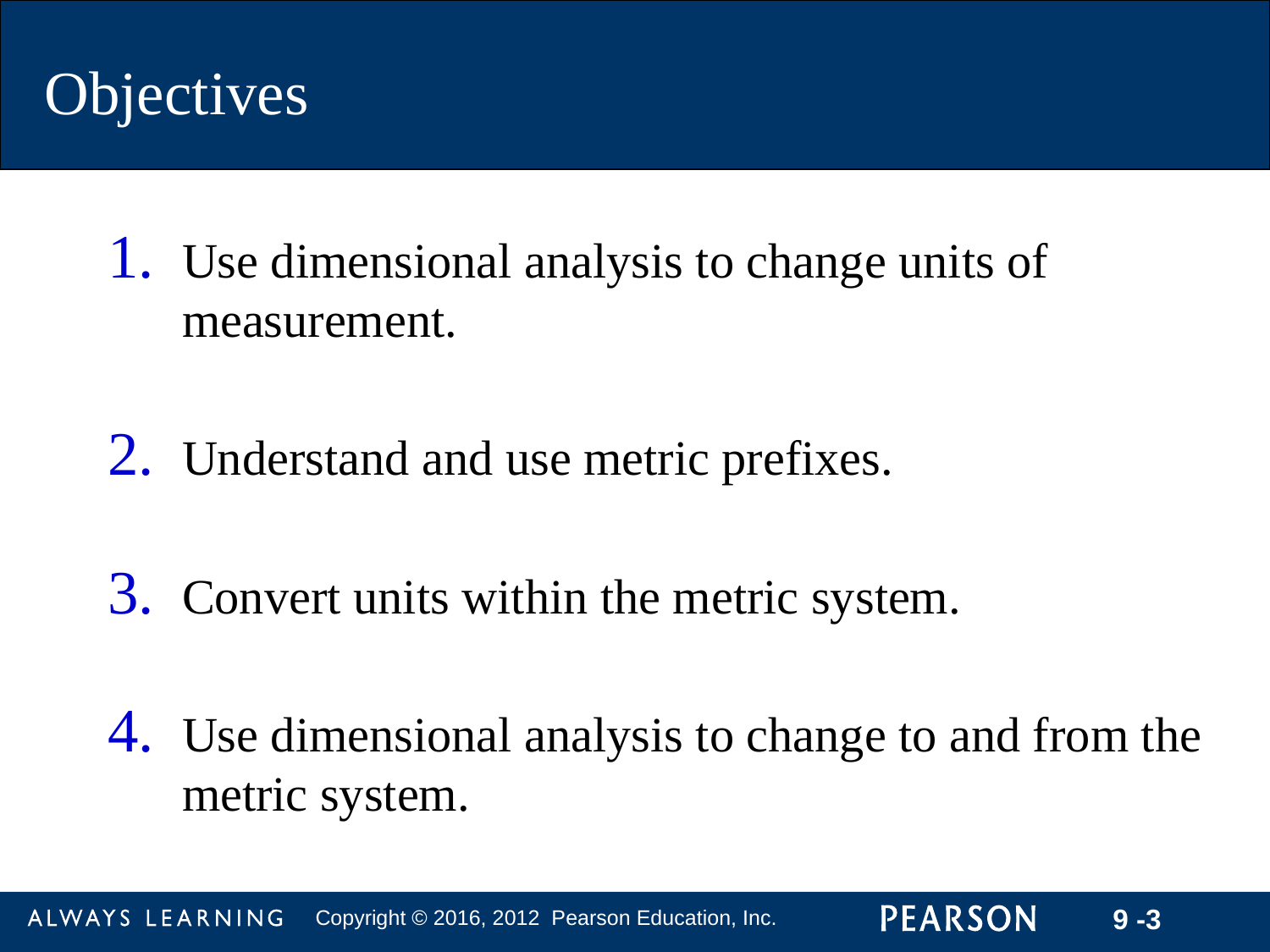

Use dimensional analysis to change units of measurement.

Understand and use metric prefixes.

Convert units within the metric system.

Use dimensional analysis to change to and from the metric system.
Objectives